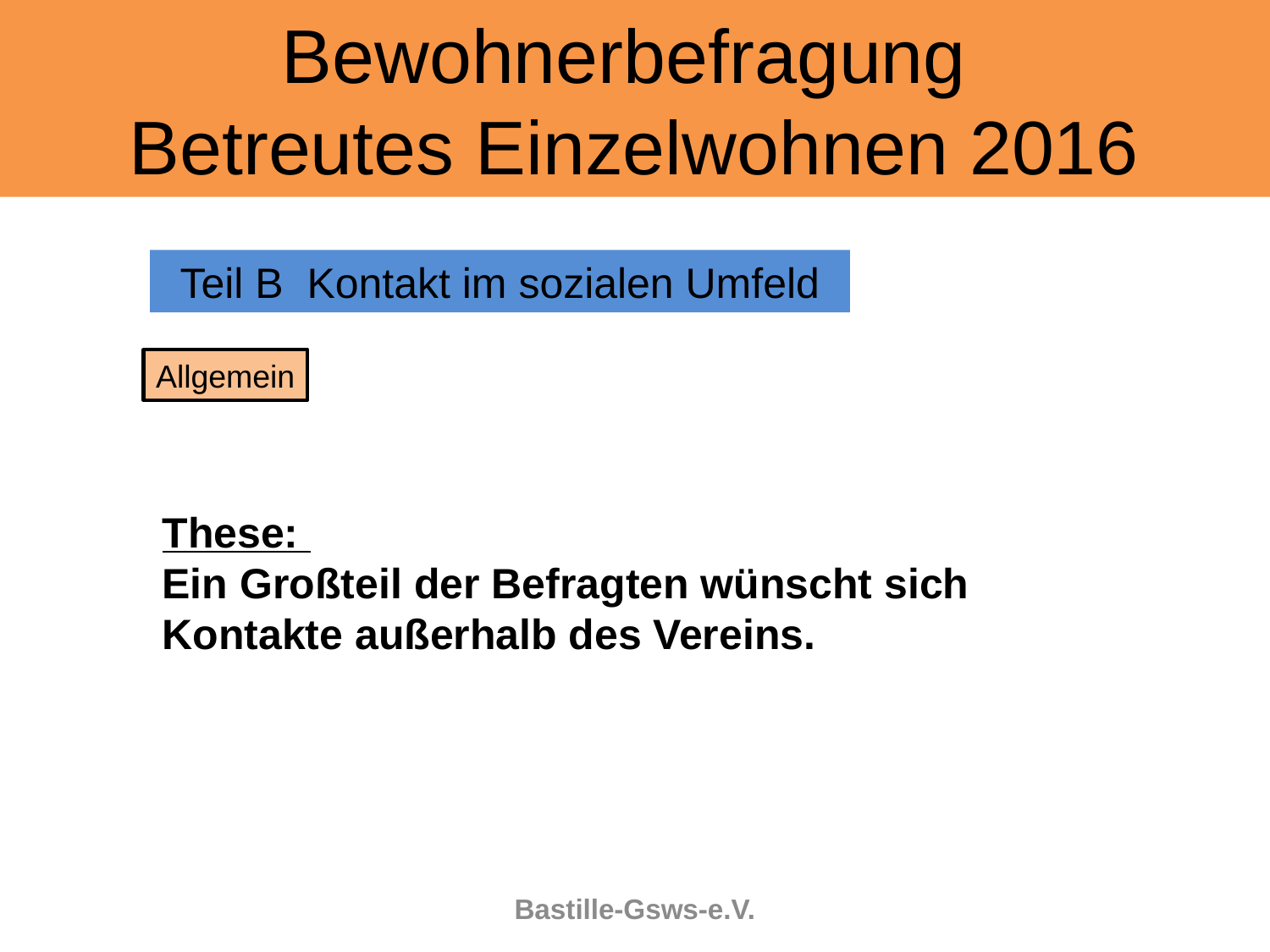

# Bewohnerbefragung Betreutes Einzelwohnen 2016
Teil B	Kontakt im sozialen Umfeld
Allgemein
These:
Ein Großteil der Befragten wünscht sich Kontakte außerhalb des Vereins.
Bastille-Gsws-e.V.